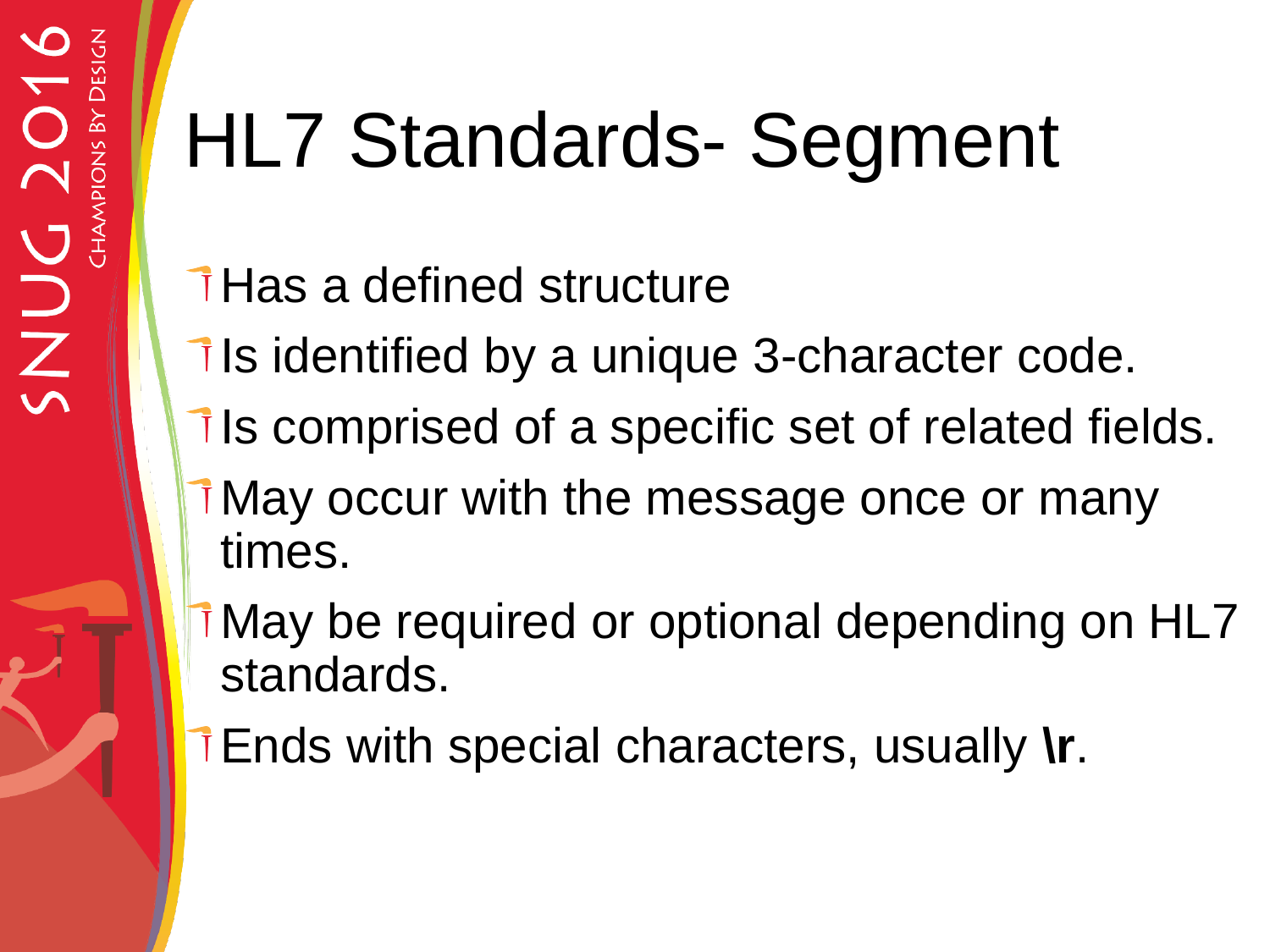

# HL7 Standards- Segment
Has a defined structure
Is identified by a unique 3-character code.
Is comprised of a specific set of related fields.
May occur with the message once or many times.
May be required or optional depending on HL7 standards.
Ends with special characters, usually \r.